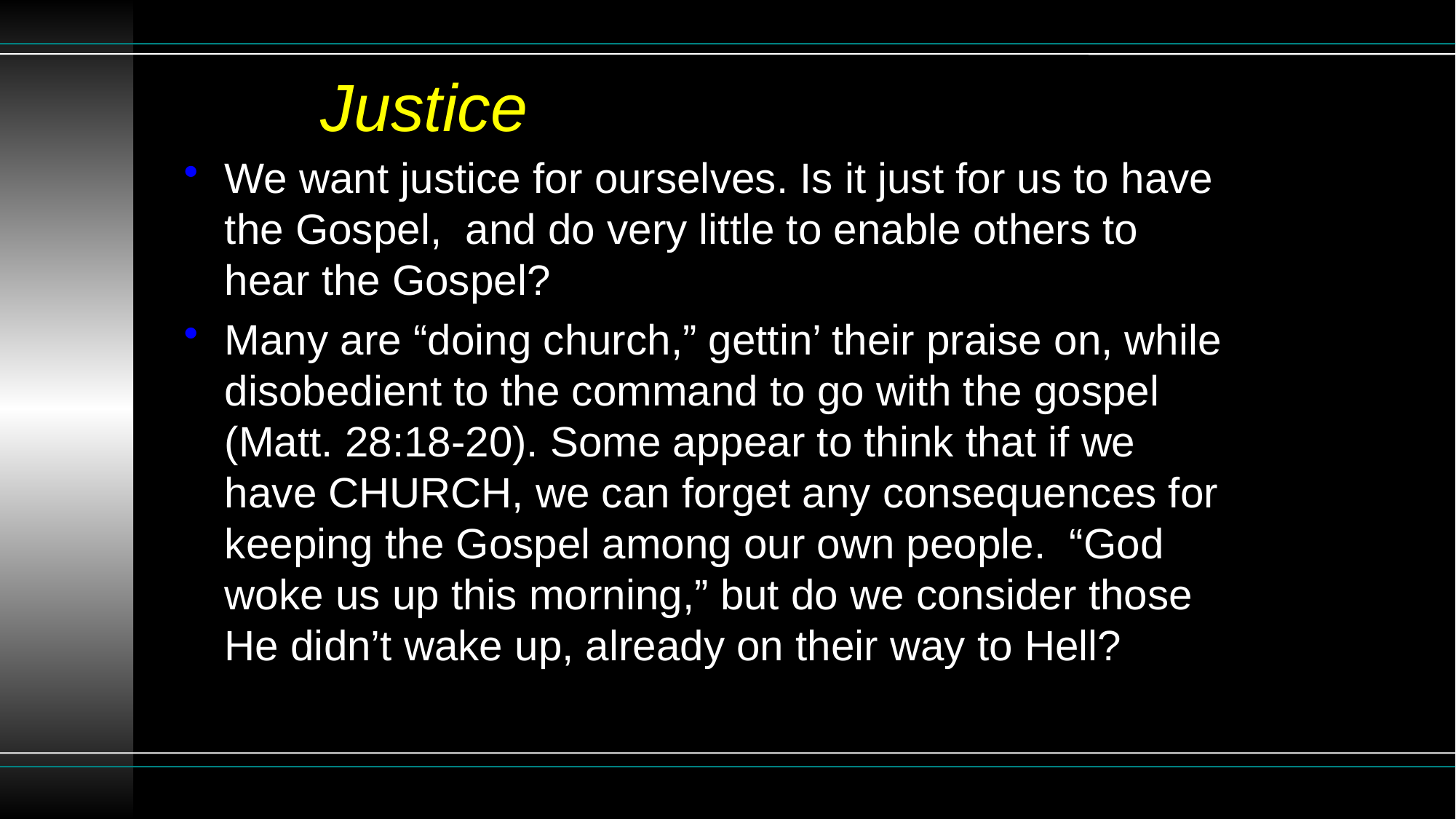

# Justice
We want justice for ourselves. Is it just for us to have the Gospel,  and do very little to enable others to hear the Gospel?
Many are “doing church,” gettin’ their praise on, while disobedient to the command to go with the gospel (Matt. 28:18-20). Some appear to think that if we have CHURCH, we can forget any consequences for keeping the Gospel among our own people.  “God woke us up this morning,” but do we consider those He didn’t wake up, already on their way to Hell?